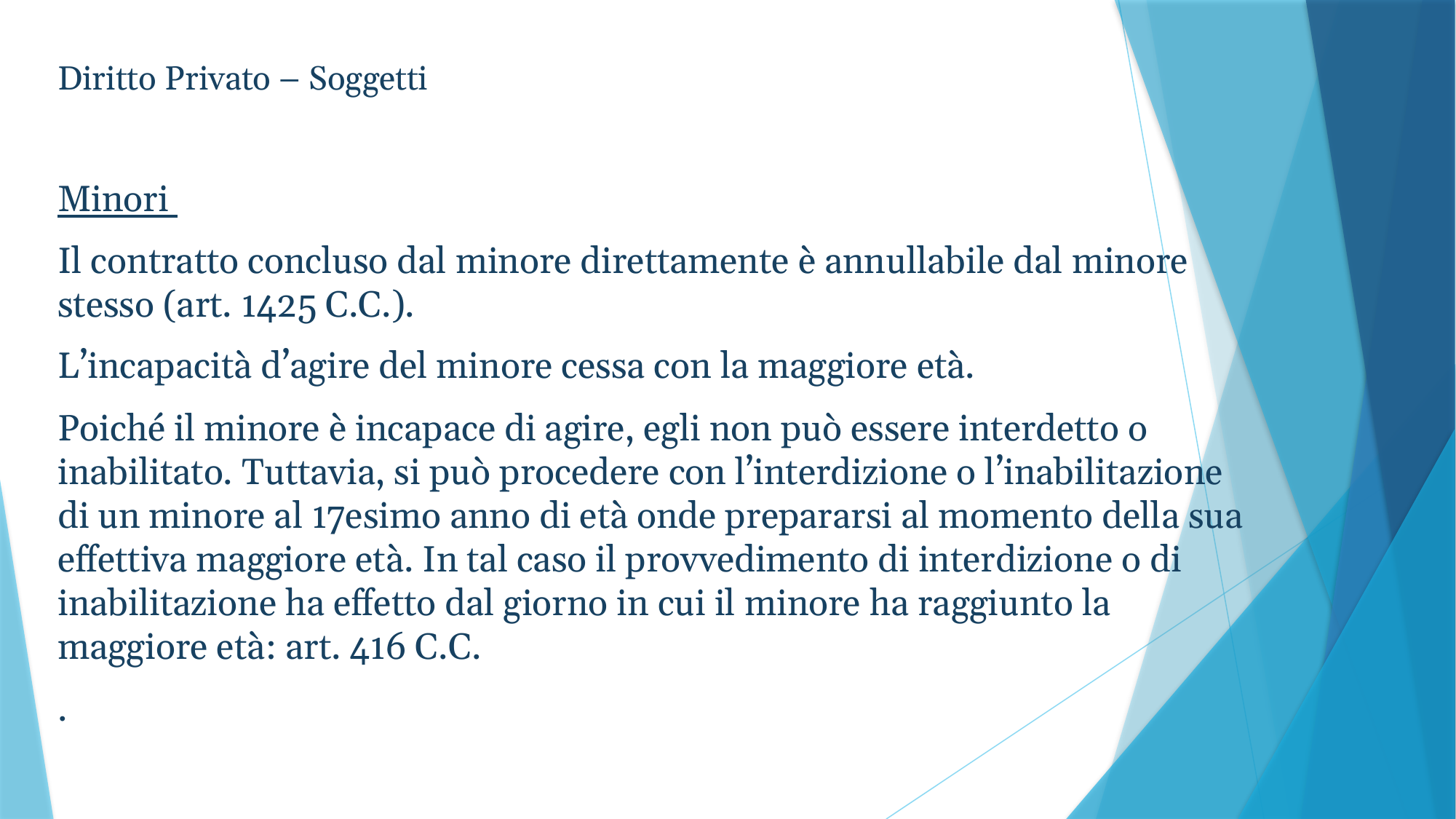

Diritto Privato – Soggetti
Minori
Il contratto concluso dal minore direttamente è annullabile dal minore stesso (art. 1425 C.C.).
L’incapacità d’agire del minore cessa con la maggiore età.
Poiché il minore è incapace di agire, egli non può essere interdetto o inabilitato. Tuttavia, si può procedere con l’interdizione o l’inabilitazione di un minore al 17esimo anno di età onde prepararsi al momento della sua effettiva maggiore età. In tal caso il provvedimento di interdizione o di inabilitazione ha effetto dal giorno in cui il minore ha raggiunto la maggiore età: art. 416 C.C.
.